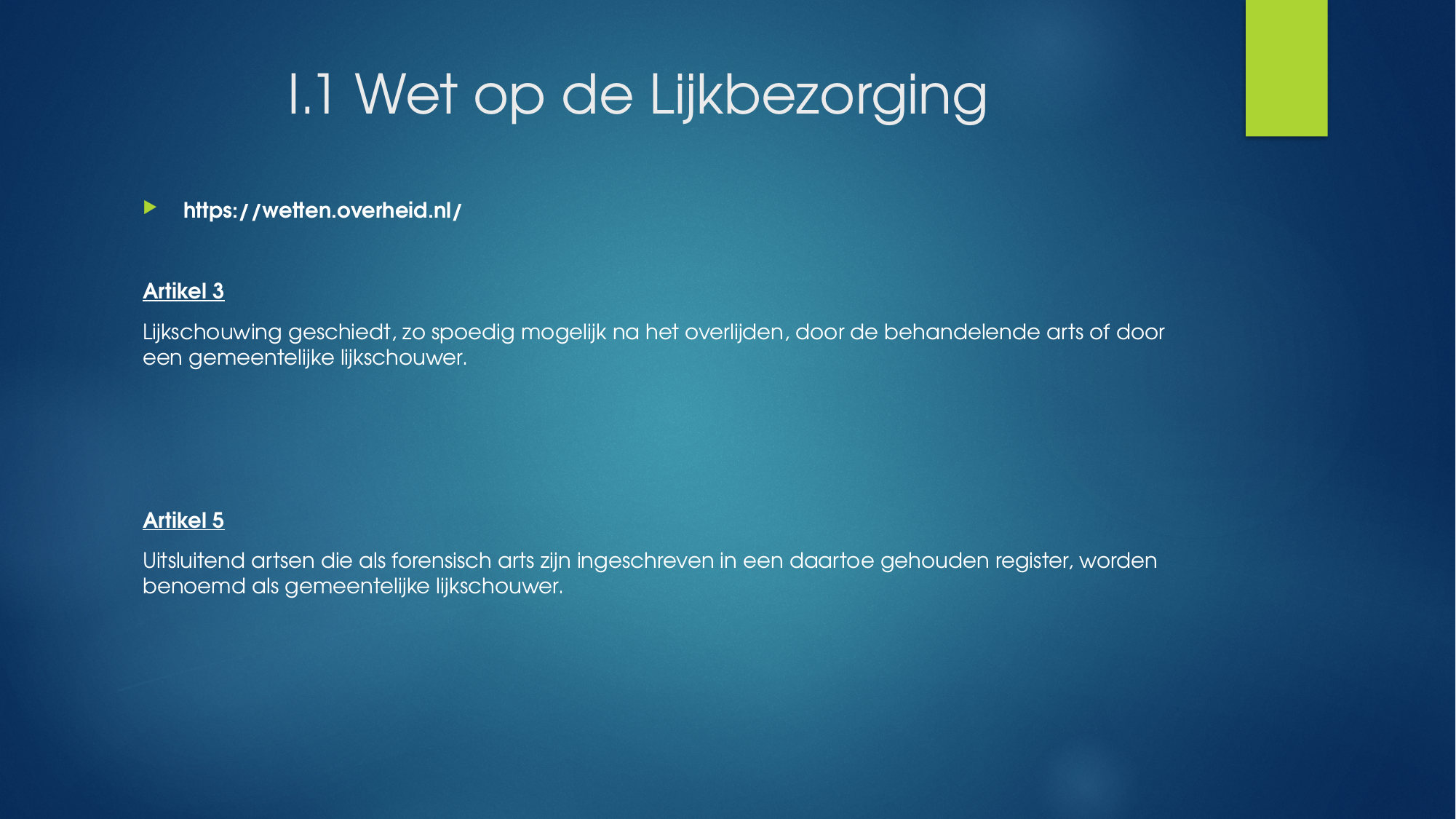

# I.1 Wet op de Lijkbezorging

https://wetten.overheid.nl/

Artikel 3
Lijkschouwing geschiedt, zo spoedig mogelijk na het overlijden, door de behandelende arts of door een gemeentelijke lijkschouwer.

Artikel 5
Uitsluitend artsen die als forensisch arts zijn ingeschreven in een daartoe gehouden register, worden benoemd als gemeentelijke lijkschouwer.